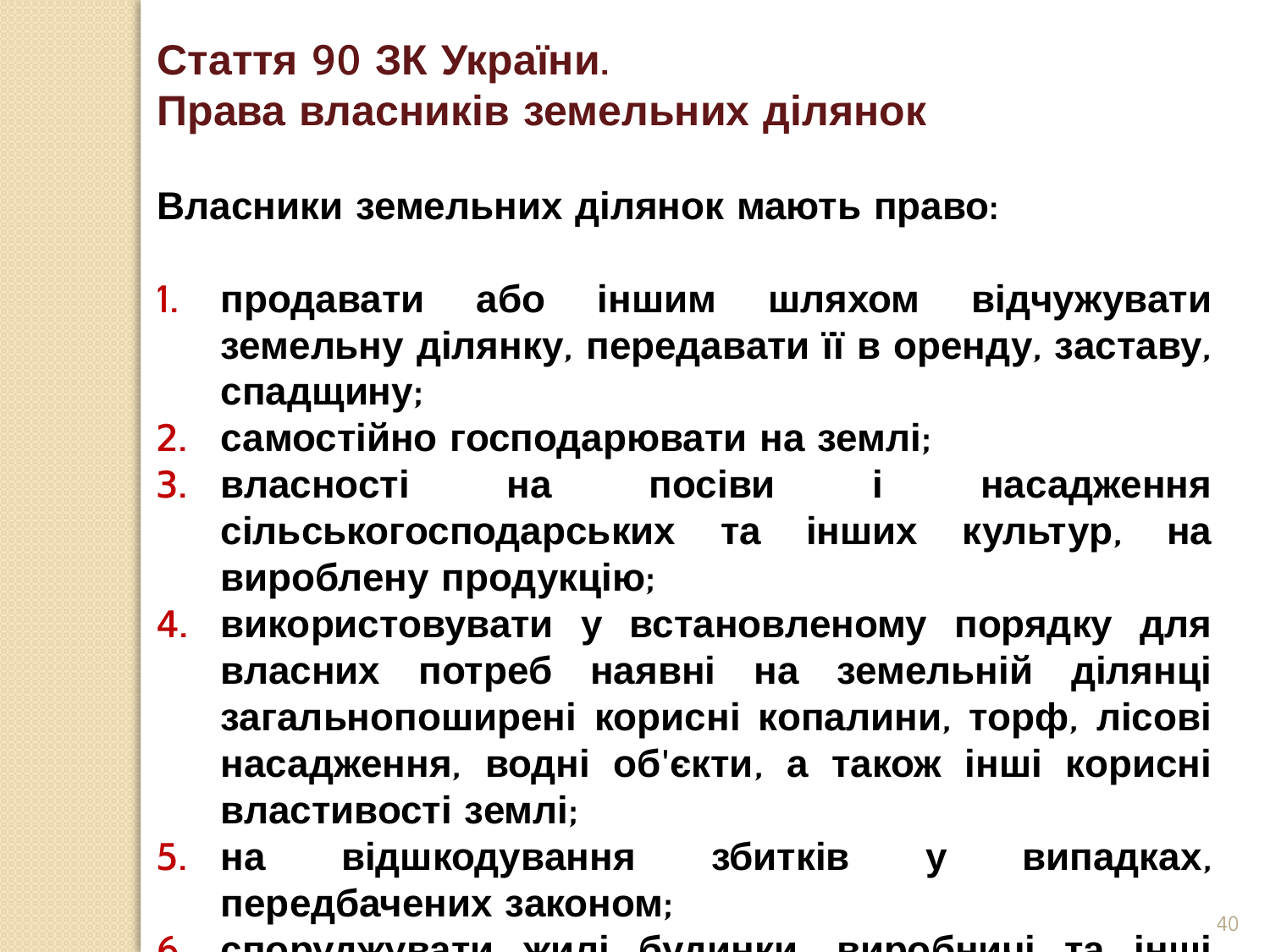

Стаття 90 ЗК України.
Права власників земельних ділянок

Власники земельних ділянок мають право:

продавати або іншим шляхом відчужувати земельну ділянку, передавати її в оренду, заставу, спадщину;
самостійно господарювати на землі;
власності на посіви і насадження сільськогосподарських та інших культур, на вироблену продукцію;
використовувати у встановленому порядку для власних потреб наявні на земельній ділянці загальнопоширені корисні копалини, торф, лісові насадження, водні об'єкти, а також інші корисні властивості землі;
на відшкодування збитків у випадках, передбачених законом;
споруджувати жилі будинки, виробничі та інші будівлі і споруди.
40